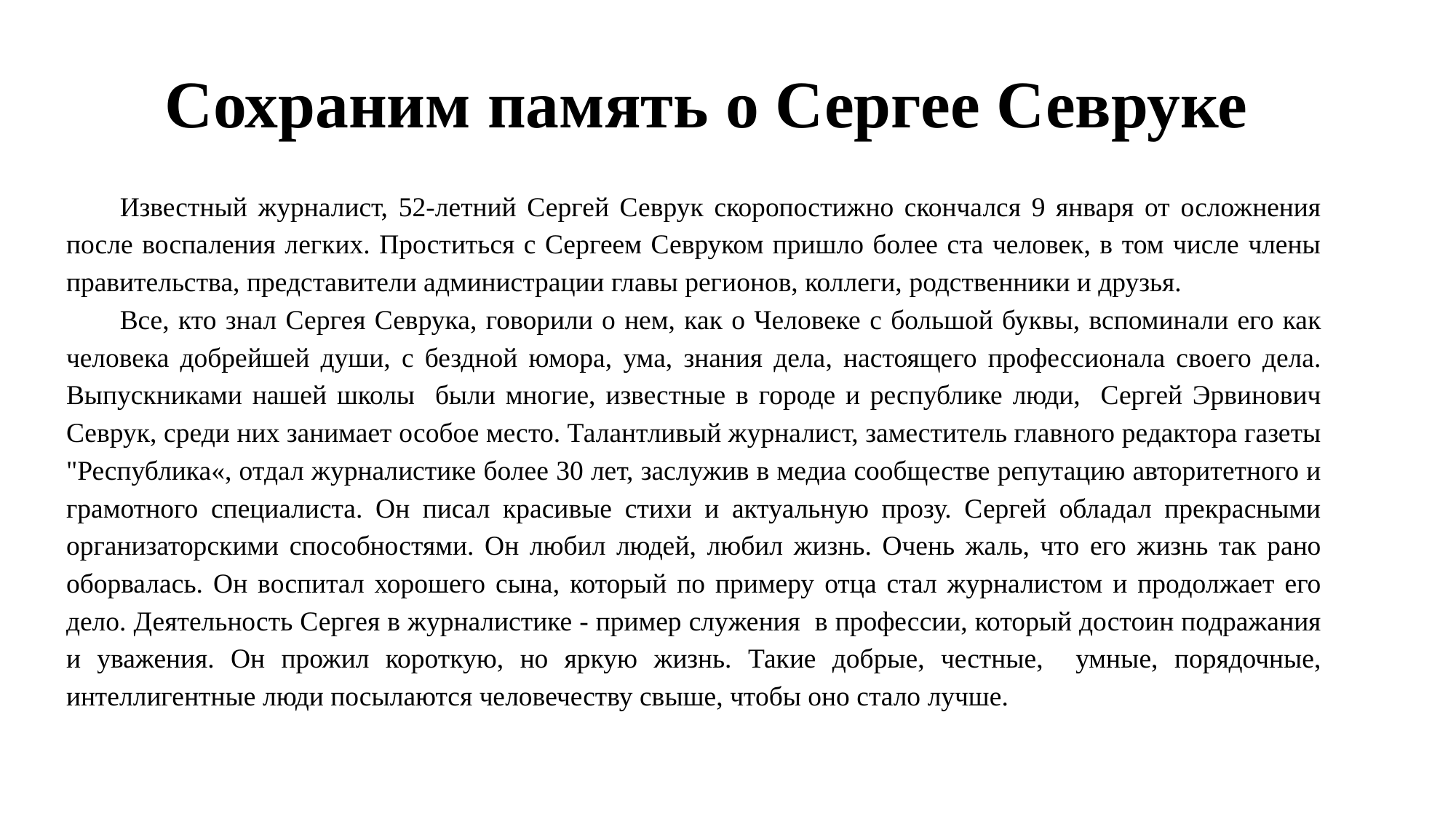

Сохраним память о Сергее Севруке
Известный журналист, 52-летний Сергей Севрук скоропостижно скончался 9 января от осложнения после воспаления легких. Проститься с Сергеем Севруком пришло более ста человек, в том числе члены правительства, представители администрации главы регионов, коллеги, родственники и друзья.
Все, кто знал Сергея Севрука, говорили о нем, как о Человеке с большой буквы, вспоминали его как человека добрейшей души, с бездной юмора, ума, знания дела, настоящего профессионала своего дела. Выпускниками нашей школы  были многие, известные в городе и республике люди,  Сергей Эрвинович Севрук, среди них занимает особое место. Талантливый журналист, заместитель главного редактора газеты "Республика«, отдал журналистике более 30 лет, заслужив в медиа сообществе репутацию авторитетного и грамотного специалиста. Он писал красивые стихи и актуальную прозу. Сергей обладал прекрасными организаторскими способностями. Он любил людей, любил жизнь. Очень жаль, что его жизнь так рано оборвалась. Он воспитал хорошего сына, который по примеру отца стал журналистом и продолжает его дело. Деятельность Сергея в журналистике - пример служения  в профессии, который достоин подражания и уважения. Он прожил короткую, но яркую жизнь. Такие добрые, честные,  умные, порядочные, интеллигентные люди посылаются человечеству свыше, чтобы оно стало лучше.